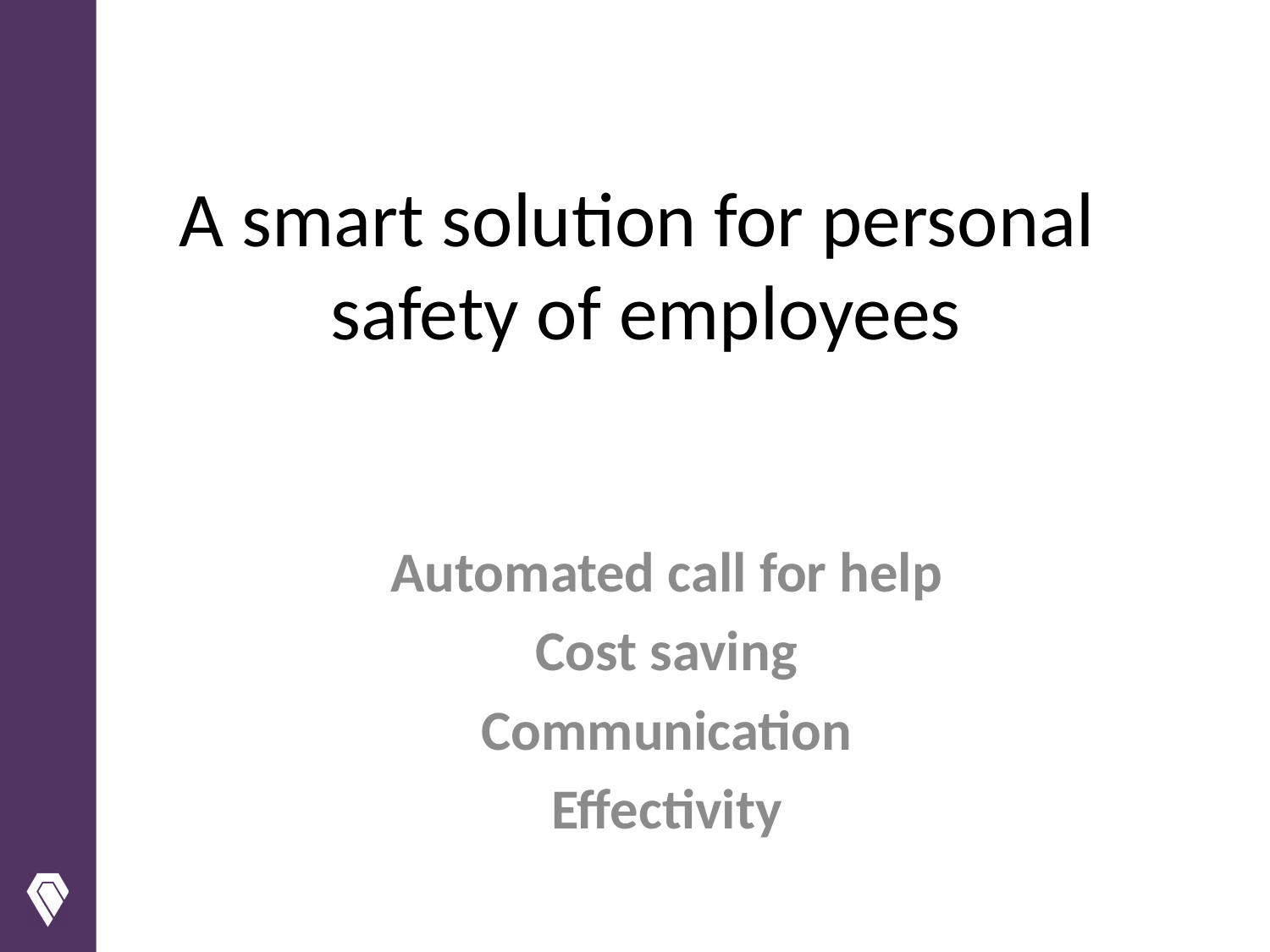

# A smart solution for personal safety of employees
Automated call for help
Cost saving
Communication
Effectivity